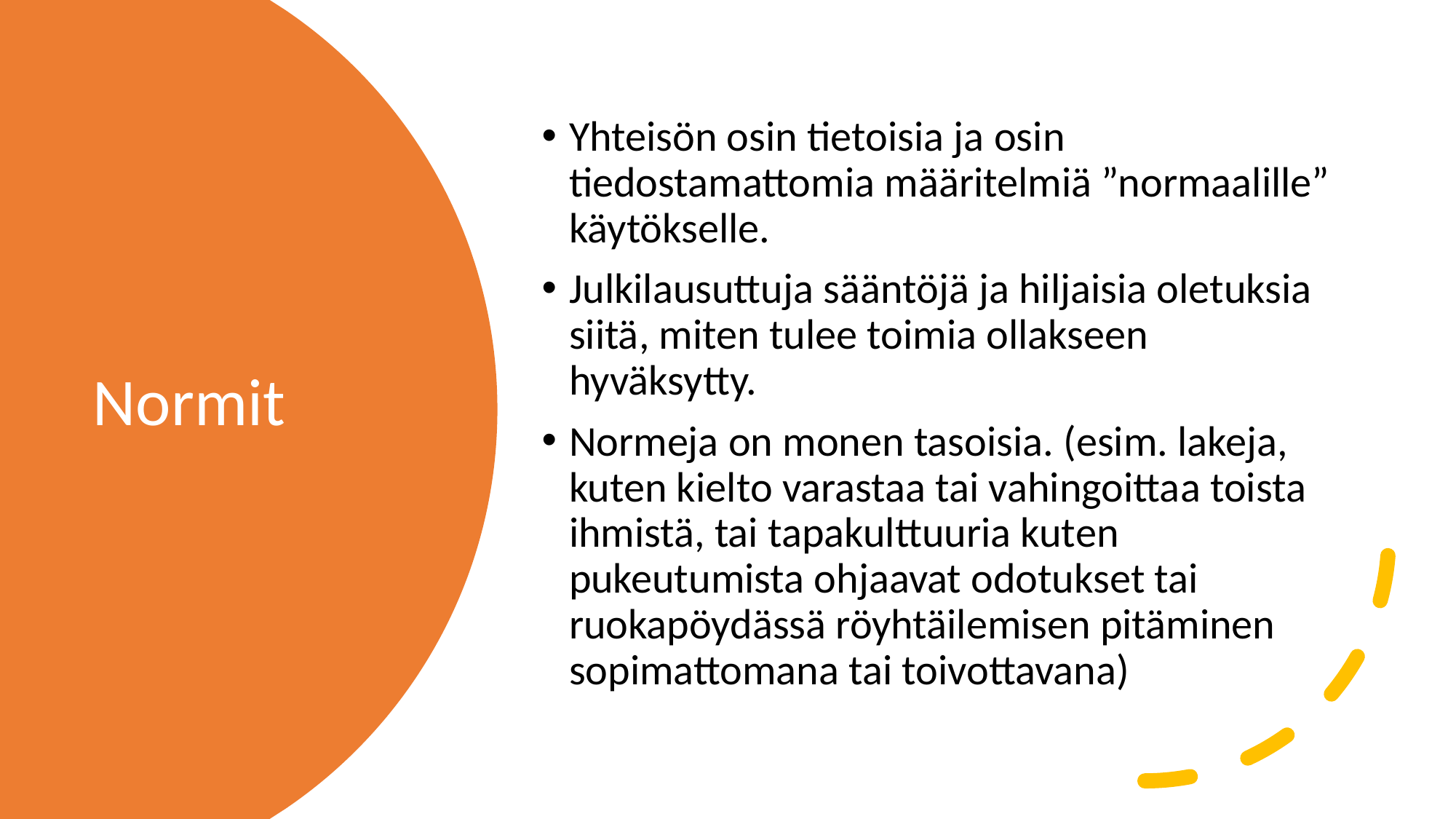

Yhteisön osin tietoisia ja osin tiedostamattomia määritelmiä ”normaalille” käytökselle.
Julkilausuttuja sääntöjä ja hiljaisia oletuksia siitä, miten tulee toimia ollakseen hyväksytty.
Normeja on monen tasoisia. (esim. lakeja, kuten kielto varastaa tai vahingoittaa toista ihmistä, tai tapakulttuuria kuten pukeutumista ohjaavat odotukset tai ruokapöydässä röyhtäilemisen pitäminen sopimattomana tai toivottavana)
# Normit